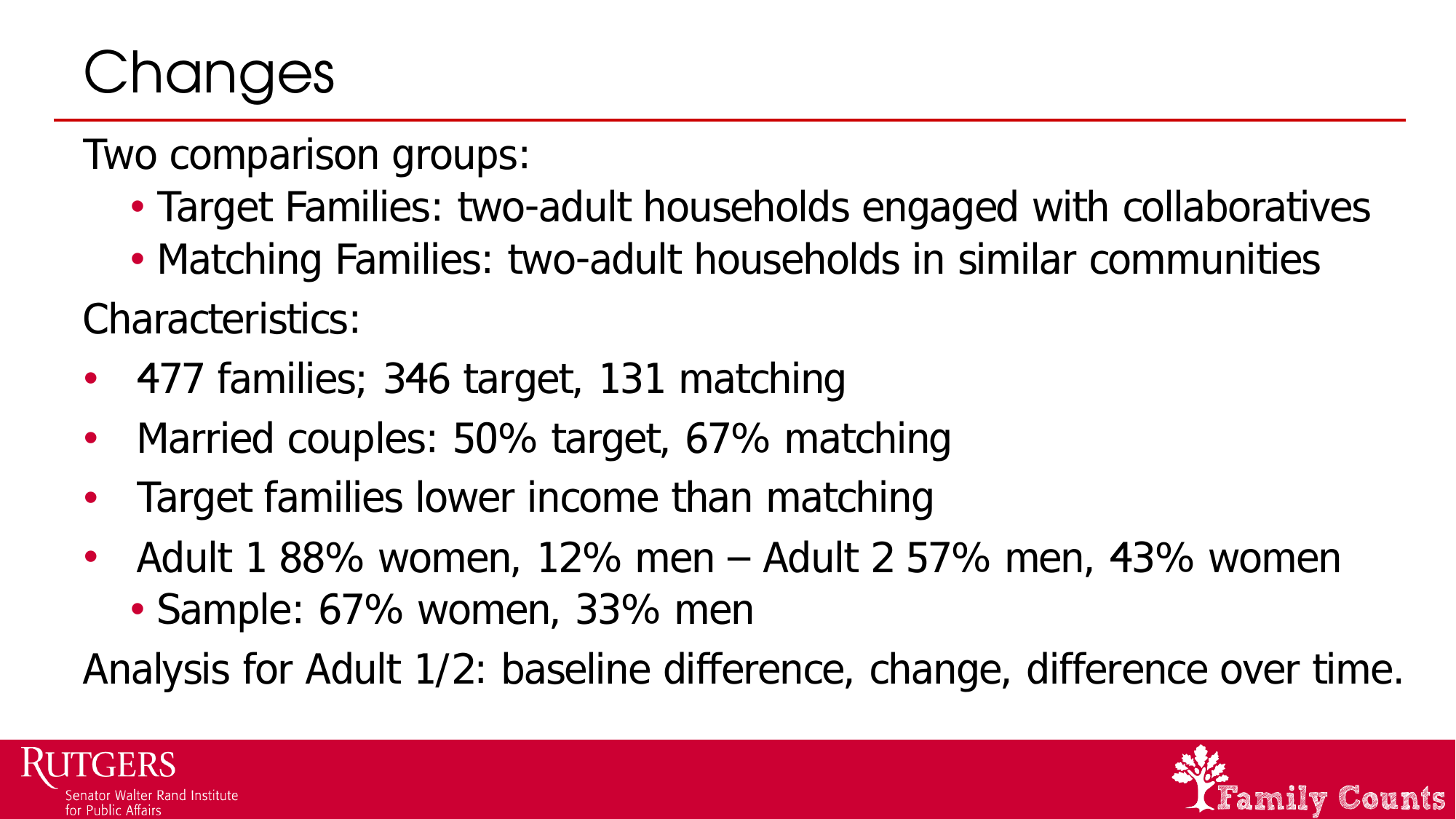

# Changes
Two comparison groups:
 Target Families: two-adult households engaged with collaboratives
 Matching Families: two-adult households in similar communities
Characteristics:
477 families; 346 target, 131 matching
Married couples: 50% target, 67% matching
Target families lower income than matching
Adult 1 88% women, 12% men – Adult 2 57% men, 43% women
 Sample: 67% women, 33% men
Analysis for Adult 1/2: baseline difference, change, difference over time.